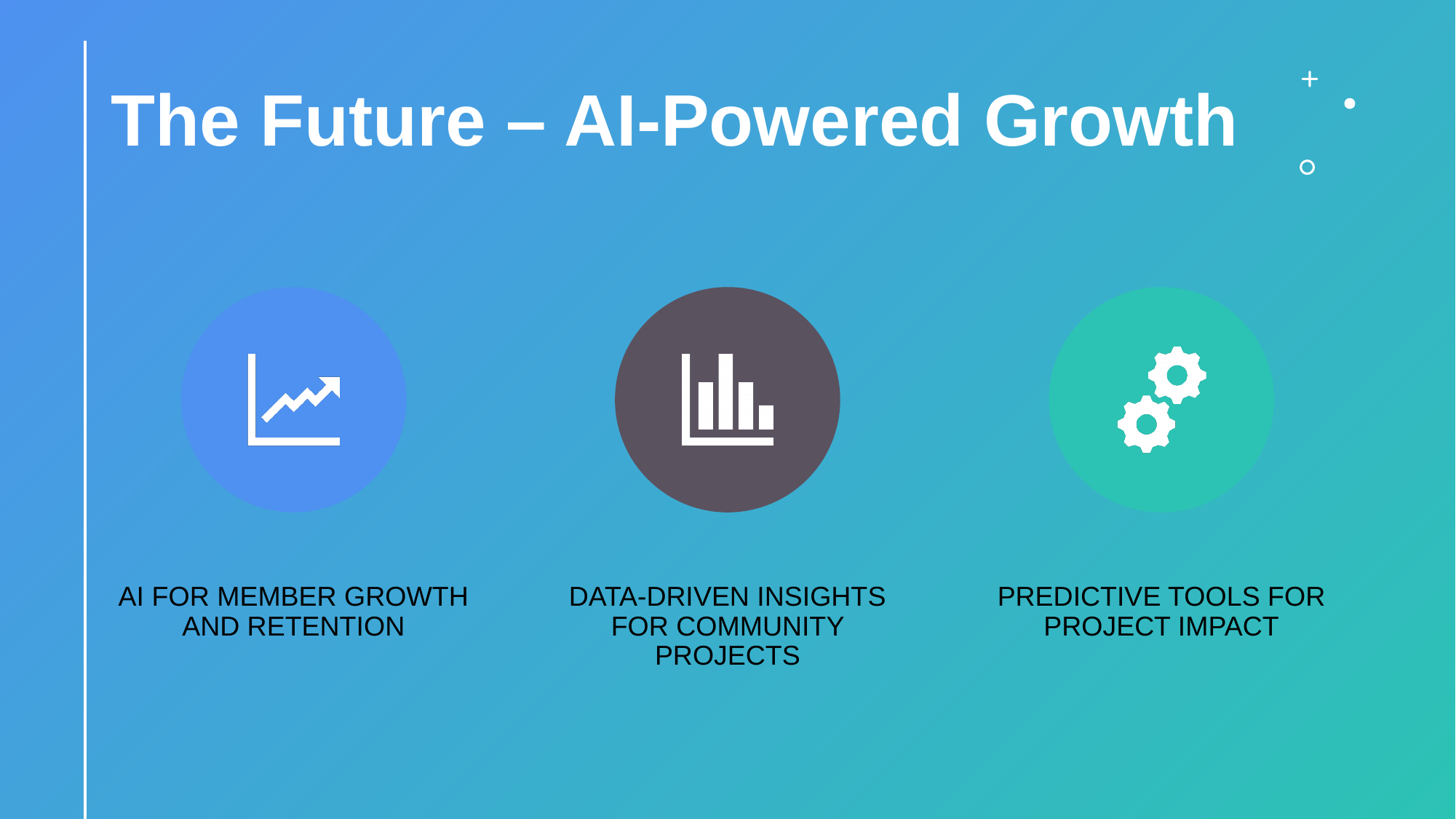

# The Future – AI-Powered Growth

AI for member growth and retention
Data-driven insights for community projects
Predictive tools for project impact